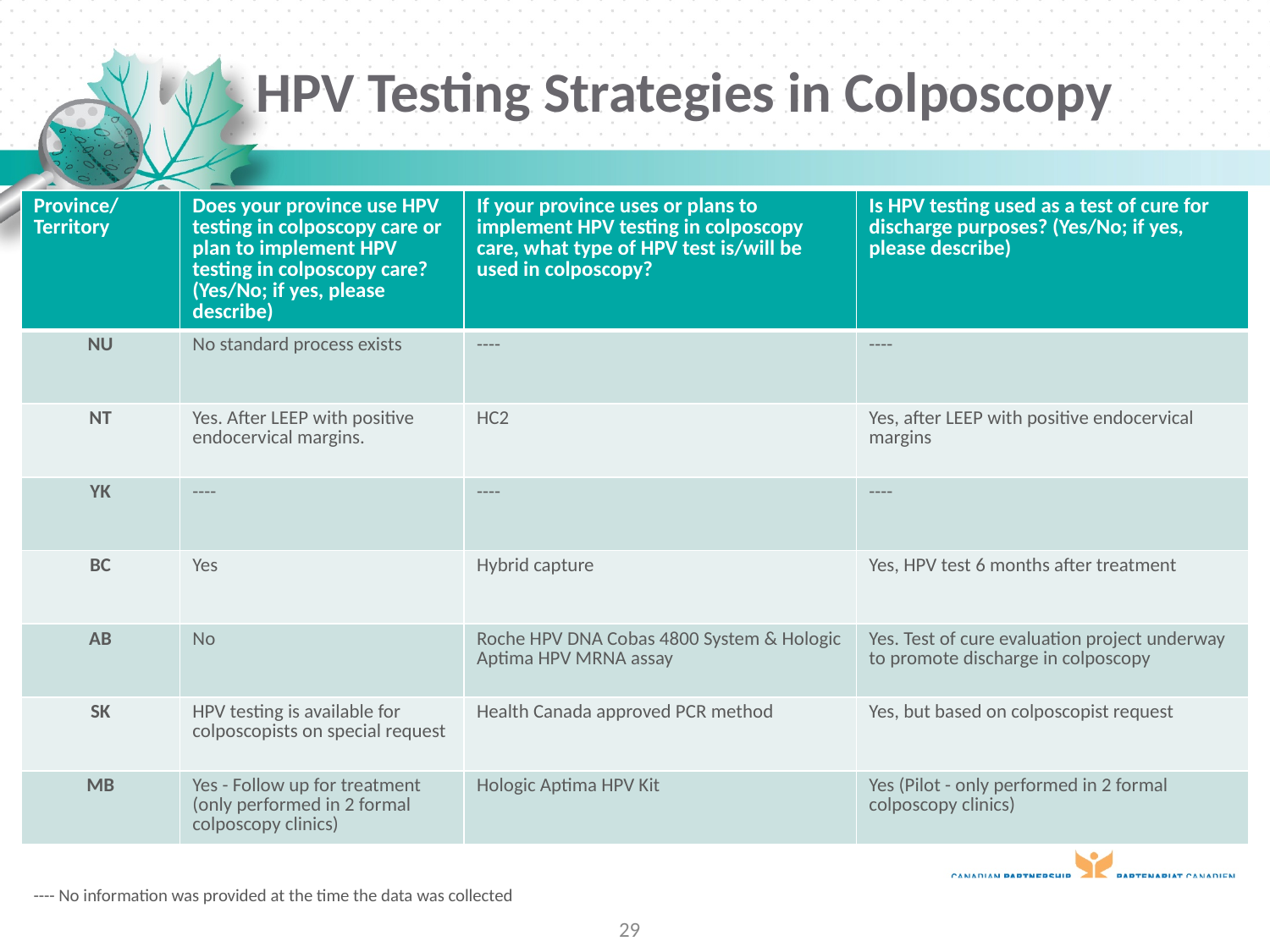

# HPV Testing Strategies in Colposcopy
| Province/ Territory | Does your province use HPV testing in colposcopy care or plan to implement HPV testing in colposcopy care? (Yes/No; if yes, please describe) | If your province uses or plans to implement HPV testing in colposcopy care, what type of HPV test is/will be used in colposcopy? | Is HPV testing used as a test of cure for discharge purposes? (Yes/No; if yes, please describe) |
| --- | --- | --- | --- |
| NU | No standard process exists | ---- | ---- |
| NT | Yes. After LEEP with positive endocervical margins. | HC2 | Yes, after LEEP with positive endocervical margins |
| YK | ---- | ---- | ---- |
| BC | Yes | Hybrid capture | Yes, HPV test 6 months after treatment |
| AB | No | Roche HPV DNA Cobas 4800 System & Hologic Aptima HPV MRNA assay | Yes. Test of cure evaluation project underway to promote discharge in colposcopy |
| SK | HPV testing is available for colposcopists on special request | Health Canada approved PCR method | Yes, but based on colposcopist request |
| MB | Yes - Follow up for treatment (only performed in 2 formal colposcopy clinics) | Hologic Aptima HPV Kit | Yes (Pilot - only performed in 2 formal colposcopy clinics) |
---- No information was provided at the time the data was collected